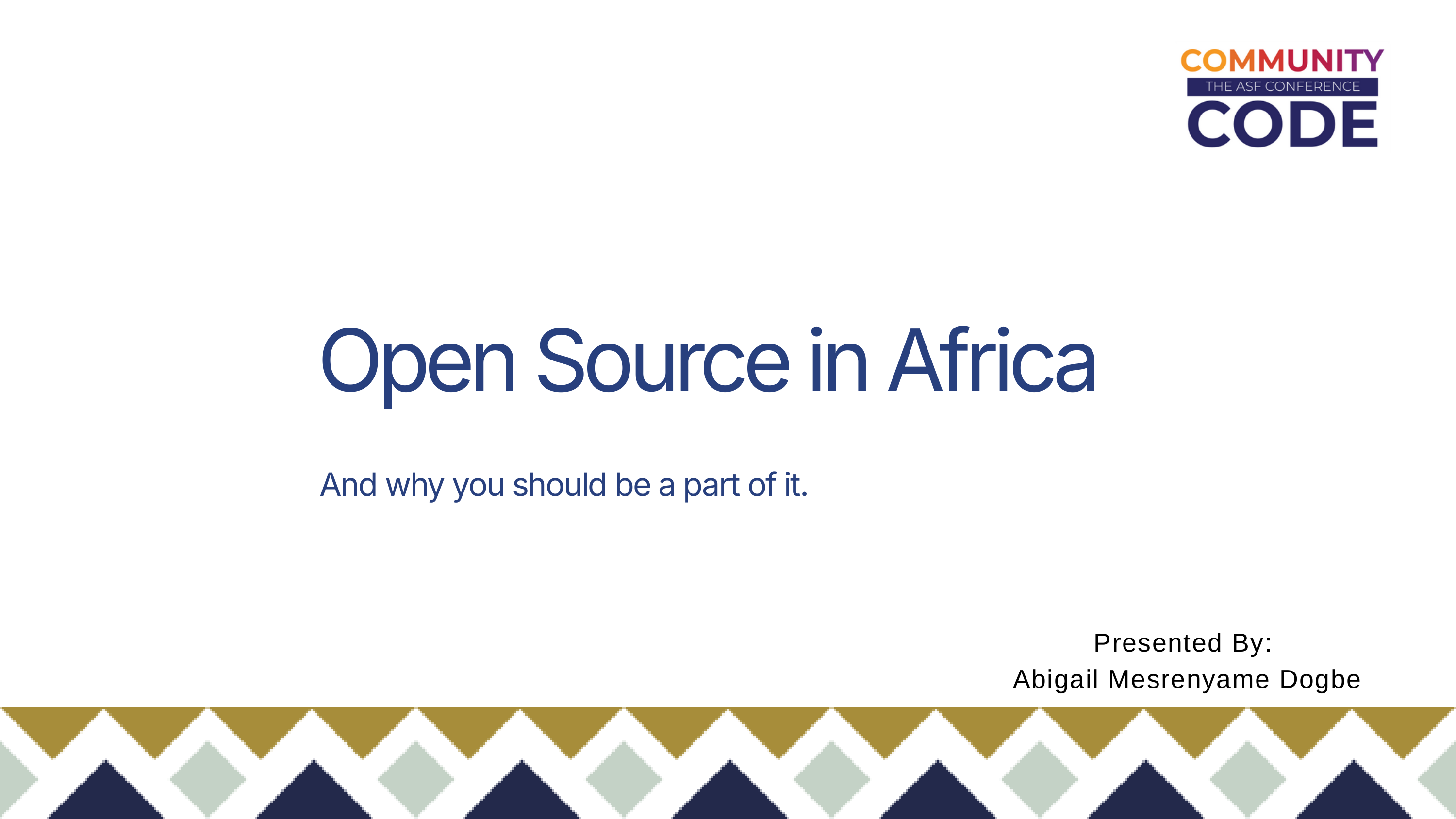

Open Source in Africa
And why you should be a part of it.
Presented By:
Abigail Mesrenyame Dogbe